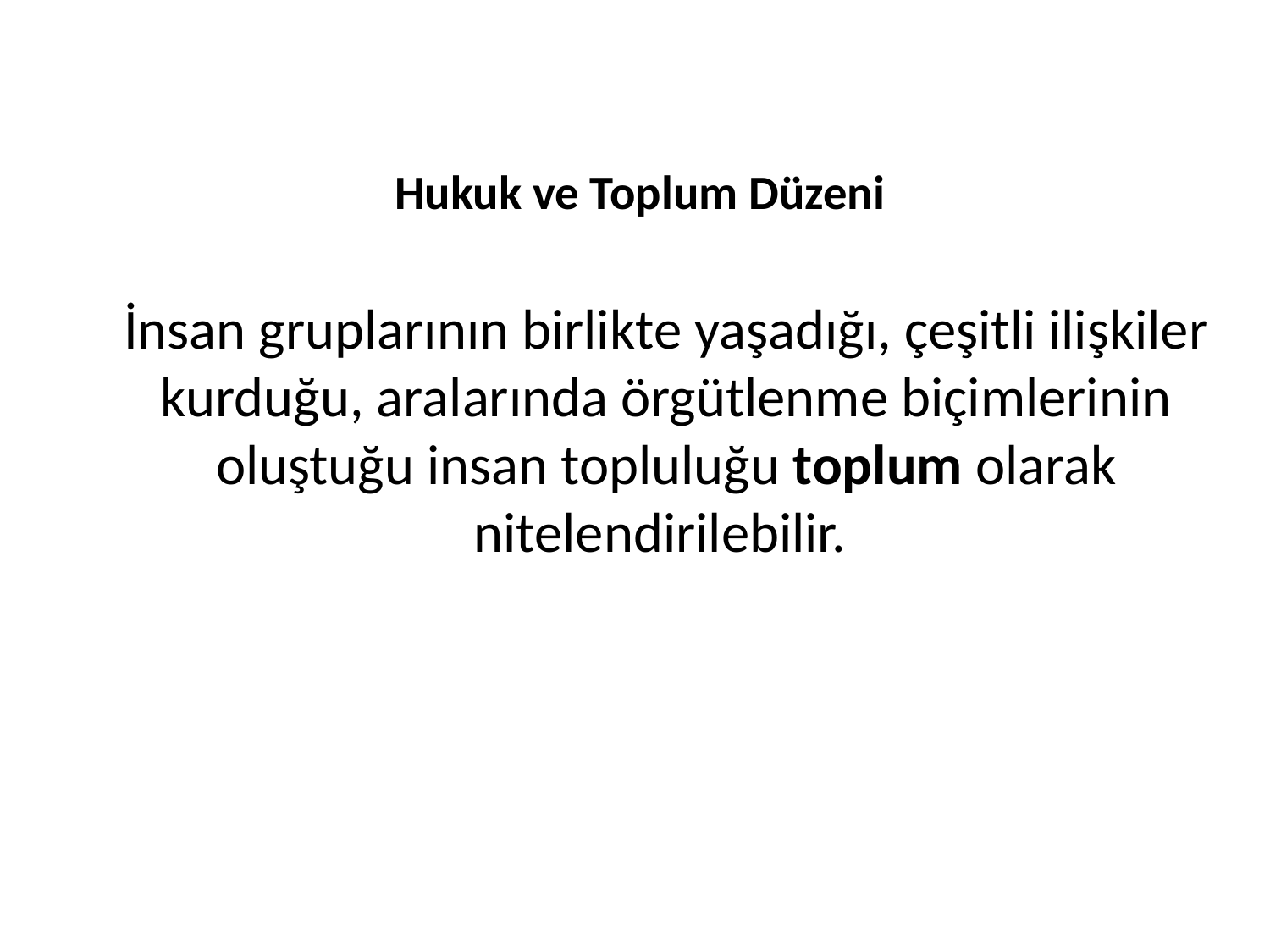

#

Hukuk ve Toplum Düzeni

İnsan gruplarının birlikte yaşadığı, çeşitli ilişkiler kurduğu, aralarında örgütlenme biçimlerinin oluştuğu insan topluluğu toplum olarak nitelendirilebilir.